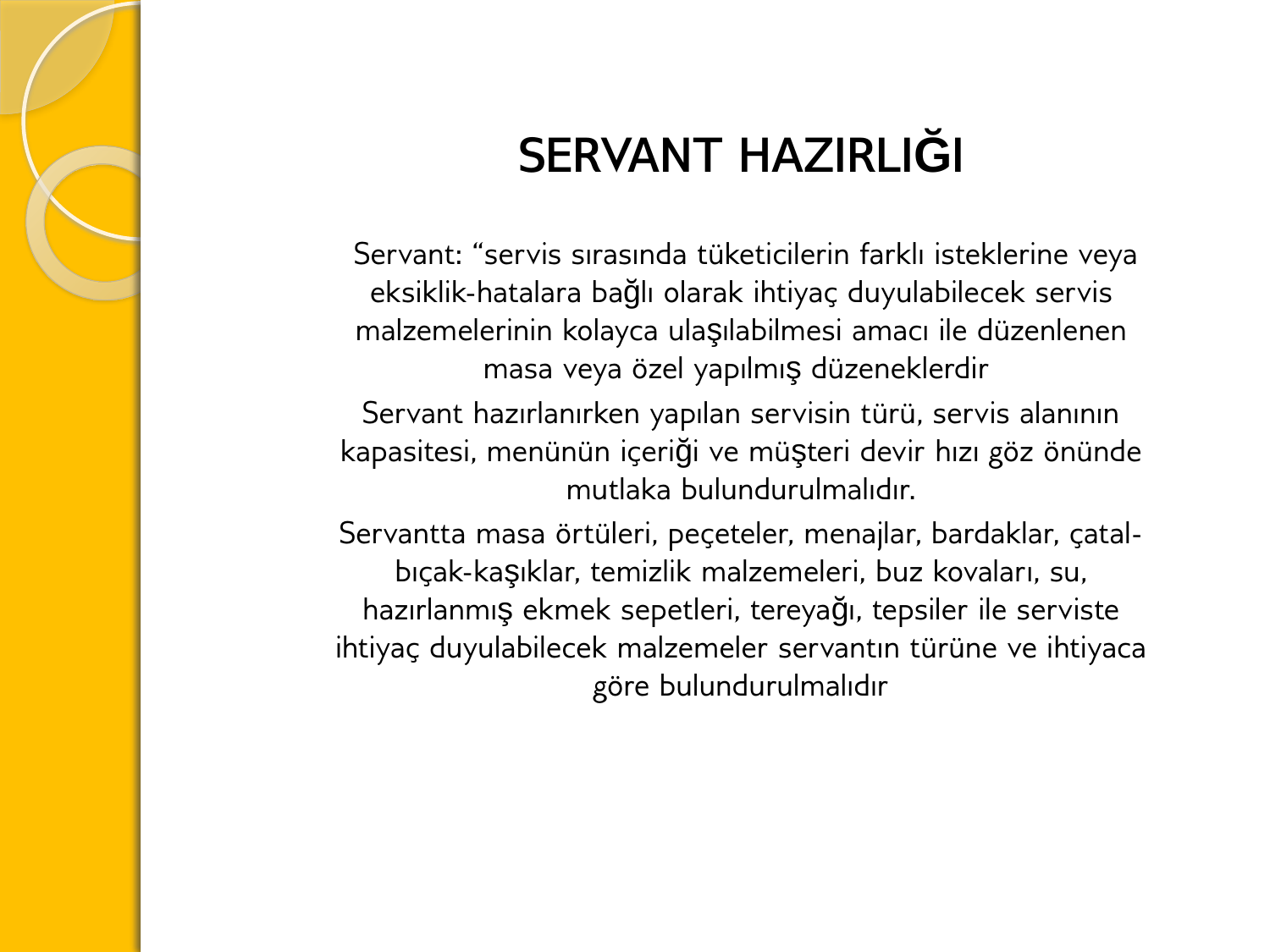

SERVANT HAZIRLIĞI

 Servant: “servis sırasında tüketicilerin farklı isteklerine veya eksiklik-hatalara bağlı olarak ihtiyaç duyulabilecek servis malzemelerinin kolayca ulaşılabilmesi amacı ile düzenlenen masa veya özel yapılmış düzeneklerdir
Servant hazırlanırken yapılan servisin türü, servis alanının kapasitesi, menünün içeriği ve müşteri devir hızı göz önünde mutlaka bulundurulmalıdır.
Servantta masa örtüleri, peçeteler, menajlar, bardaklar, çatal-bıçak-kaşıklar, temizlik malzemeleri, buz kovaları, su, hazırlanmış ekmek sepetleri, tereyağı, tepsiler ile serviste ihtiyaç duyulabilecek malzemeler servantın türüne ve ihtiyaca göre bulundurulmalıdır